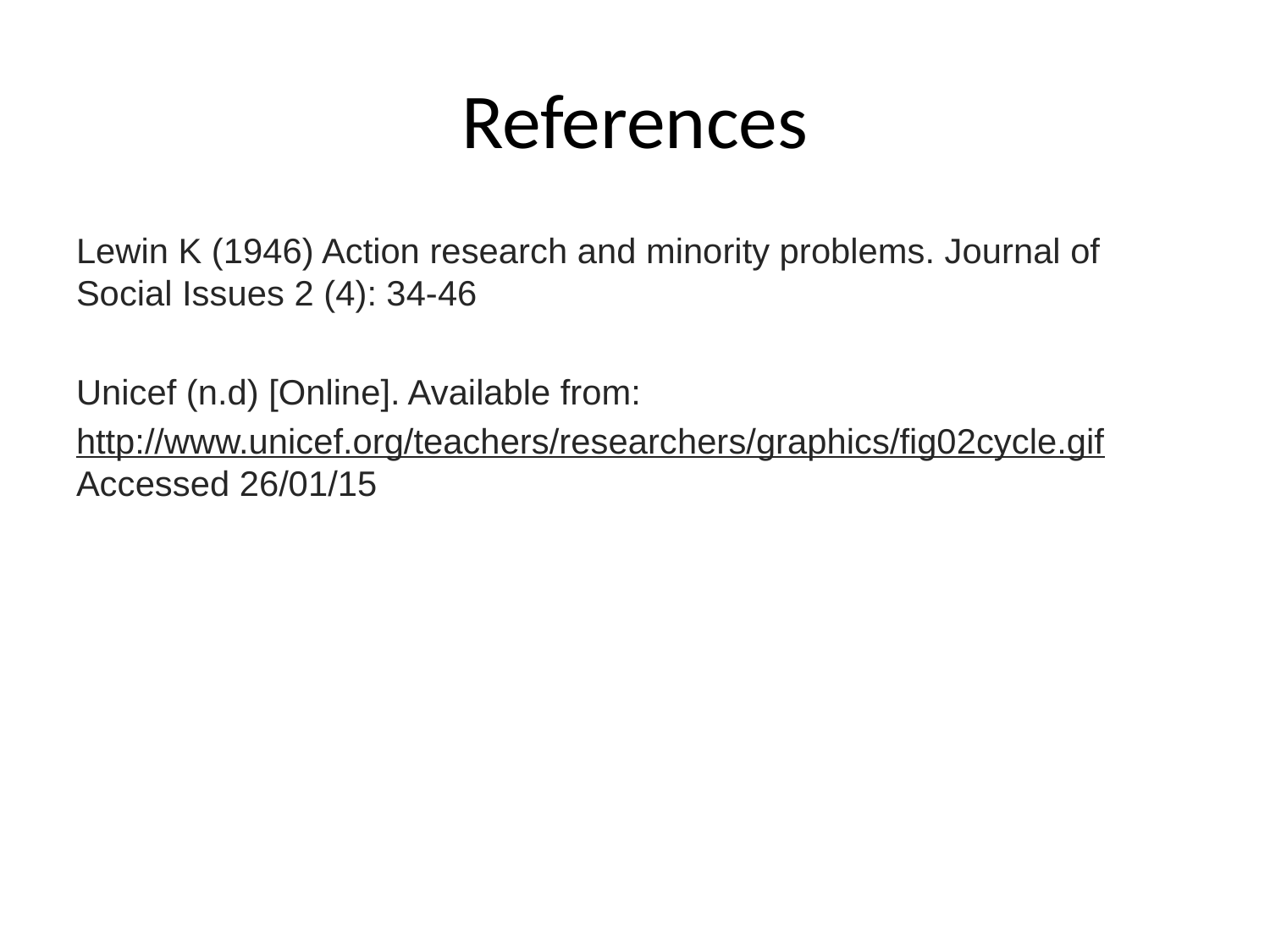

# References
Lewin K (1946) Action research and minority problems. Journal of Social Issues 2 (4): 34-46

Unicef (n.d) [Online]. Available from:
http://www.unicef.org/teachers/researchers/graphics/fig02cycle.gif Accessed 26/01/15